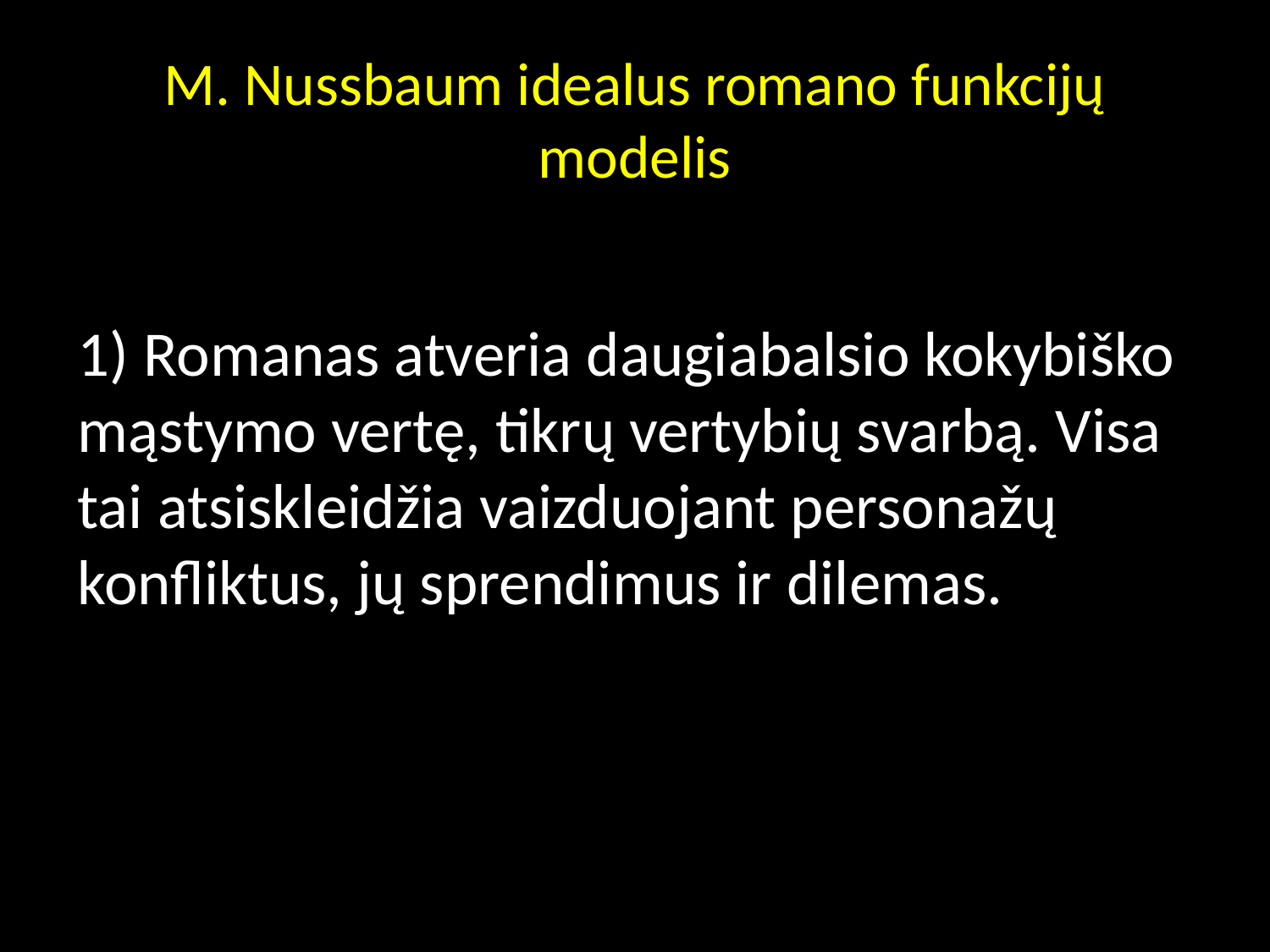

# M. Nussbaum idealus romano funkcijų modelis
1) Romanas atveria daugiabalsio kokybiško mąstymo vertę, tikrų vertybių svarbą. Visa tai atsiskleidžia vaizduojant personažų konfliktus, jų sprendimus ir dilemas.